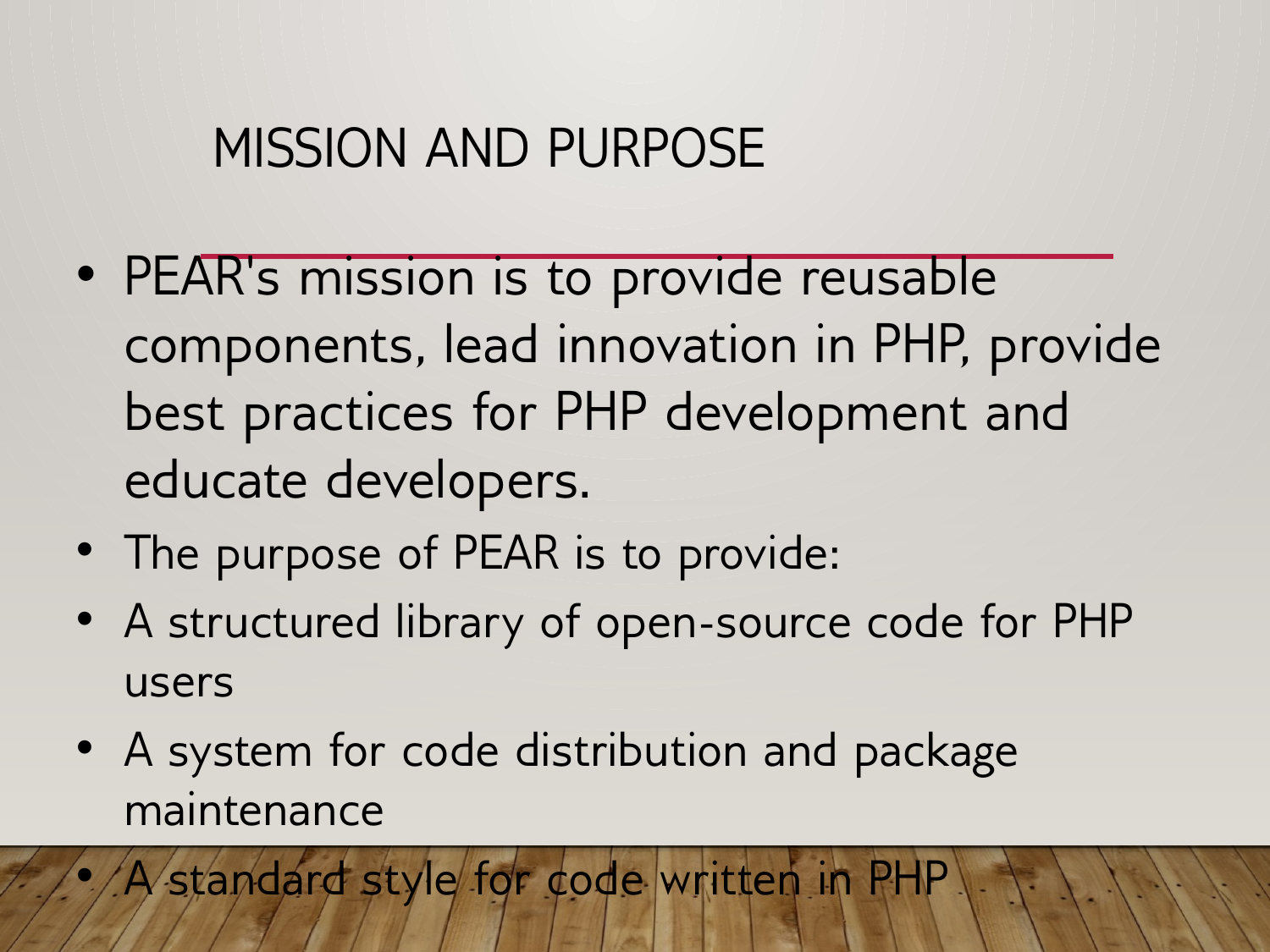

# Mission and purpose
PEAR's mission is to provide reusable components, lead innovation in PHP, provide best practices for PHP development and educate developers.
The purpose of PEAR is to provide:
A structured library of open-source code for PHP users
A system for code distribution and package maintenance
A standard style for code written in PHP